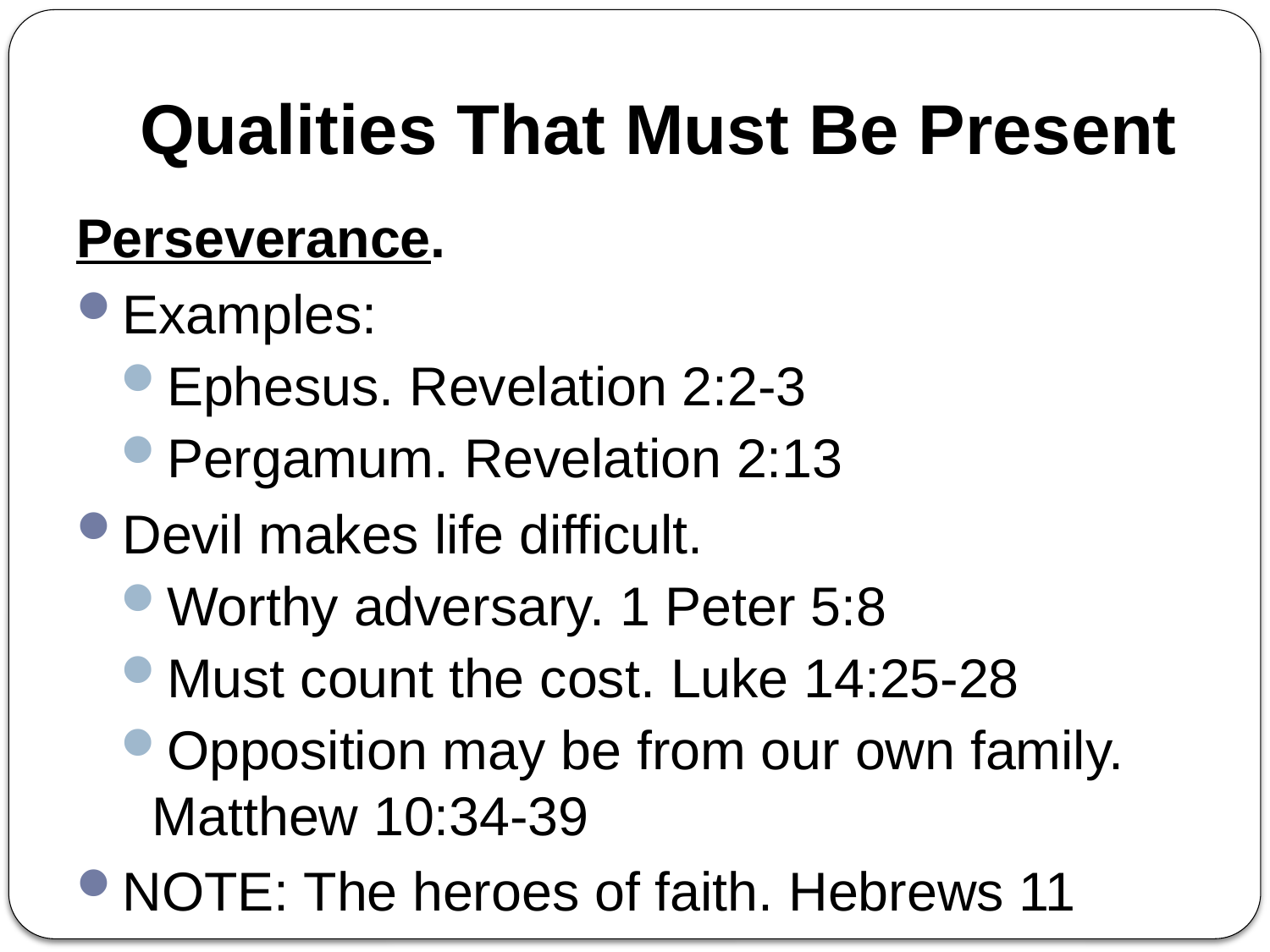

# Qualities That Must Be Present
Perseverance.
Examples:
Ephesus. Revelation 2:2-3
Pergamum. Revelation 2:13
Devil makes life difficult.
Worthy adversary. 1 Peter 5:8
Must count the cost. Luke 14:25-28
Opposition may be from our own family.
Matthew 10:34-39
NOTE: The heroes of faith. Hebrews 11